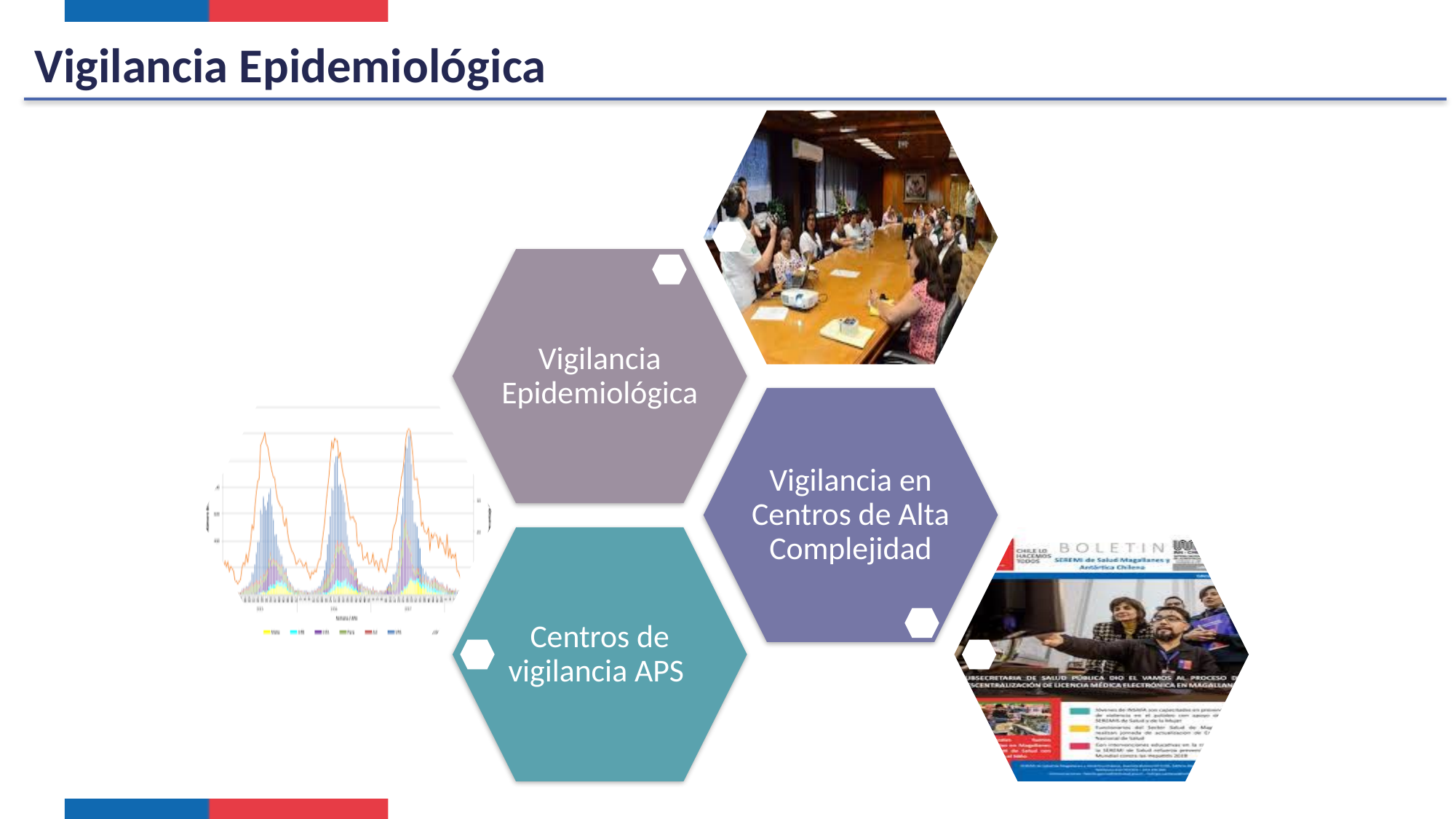

Vigilancia Epidemiológica
Centros de vigilancia APS
Vigilancia en Centros de Alta Complejidad
Vigilancia Epidemiológica